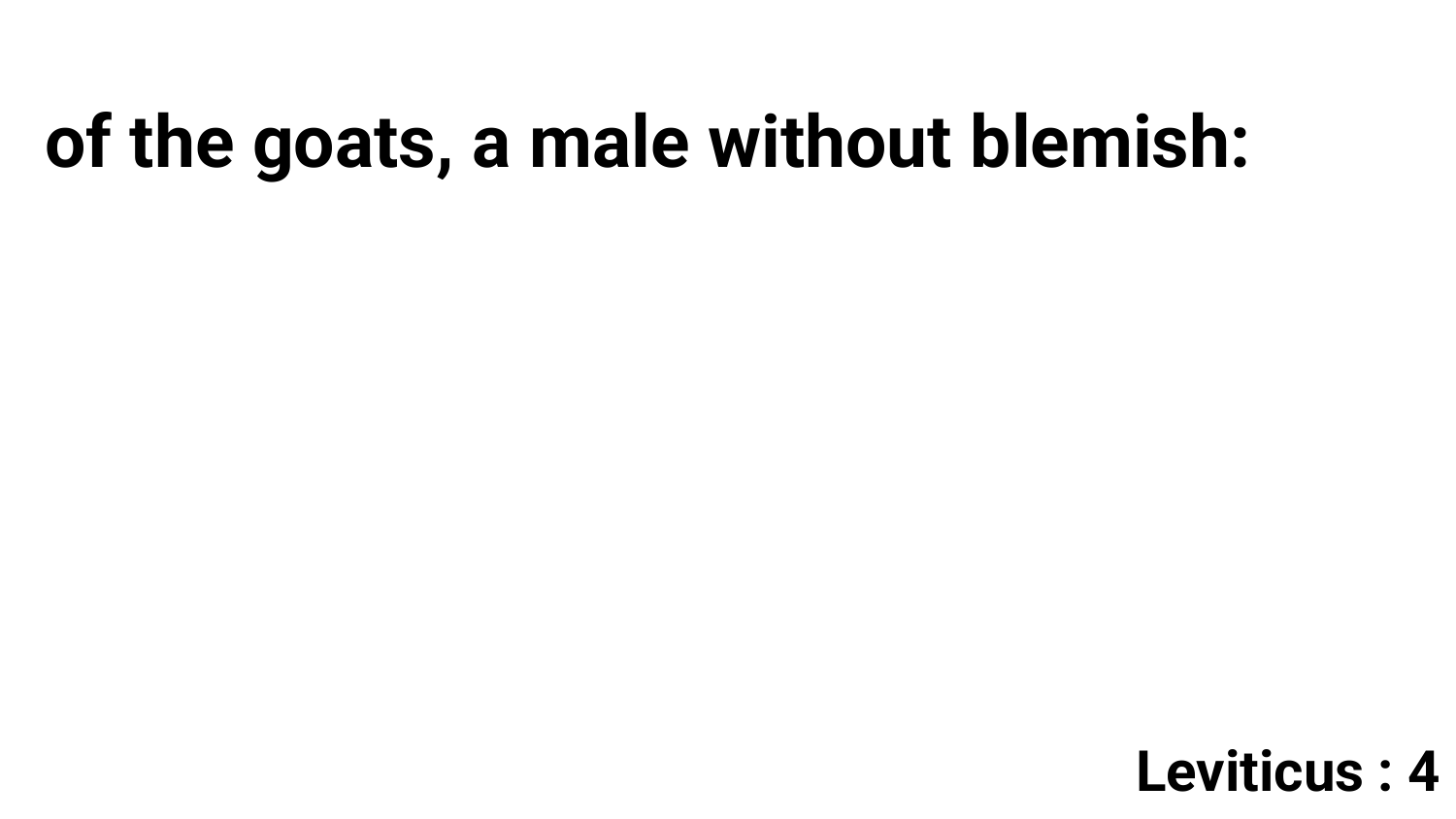

of the goats, a male without blemish:
Leviticus : 4